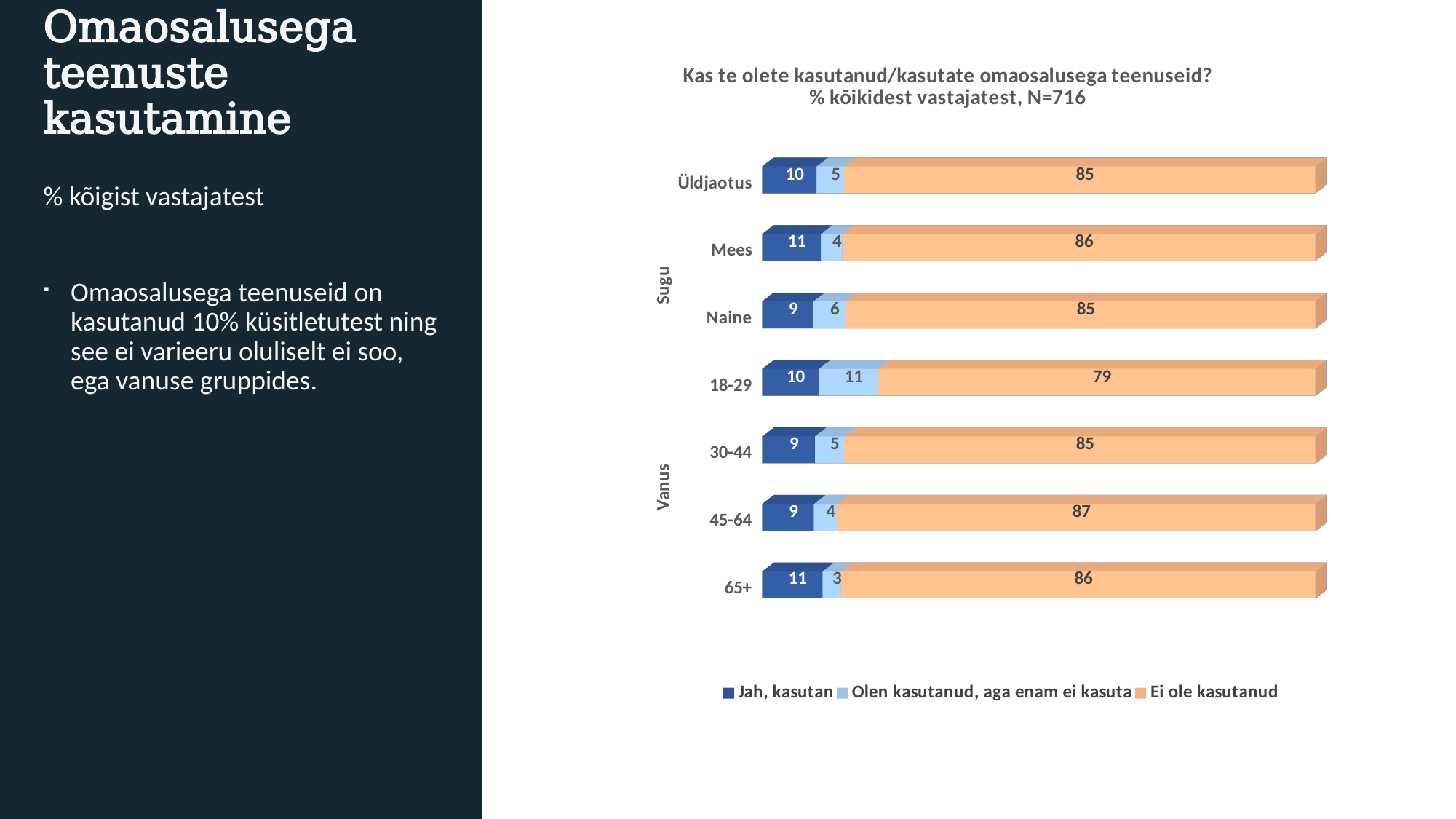

# Omaosalusega teenuste kasutamine

[unsupported chart]

% kõigist vastajatest
Omaosalusega teenuseid on kasutanud 10% küsitletutest ning see ei varieeru oluliselt ei soo, ega vanuse gruppides.